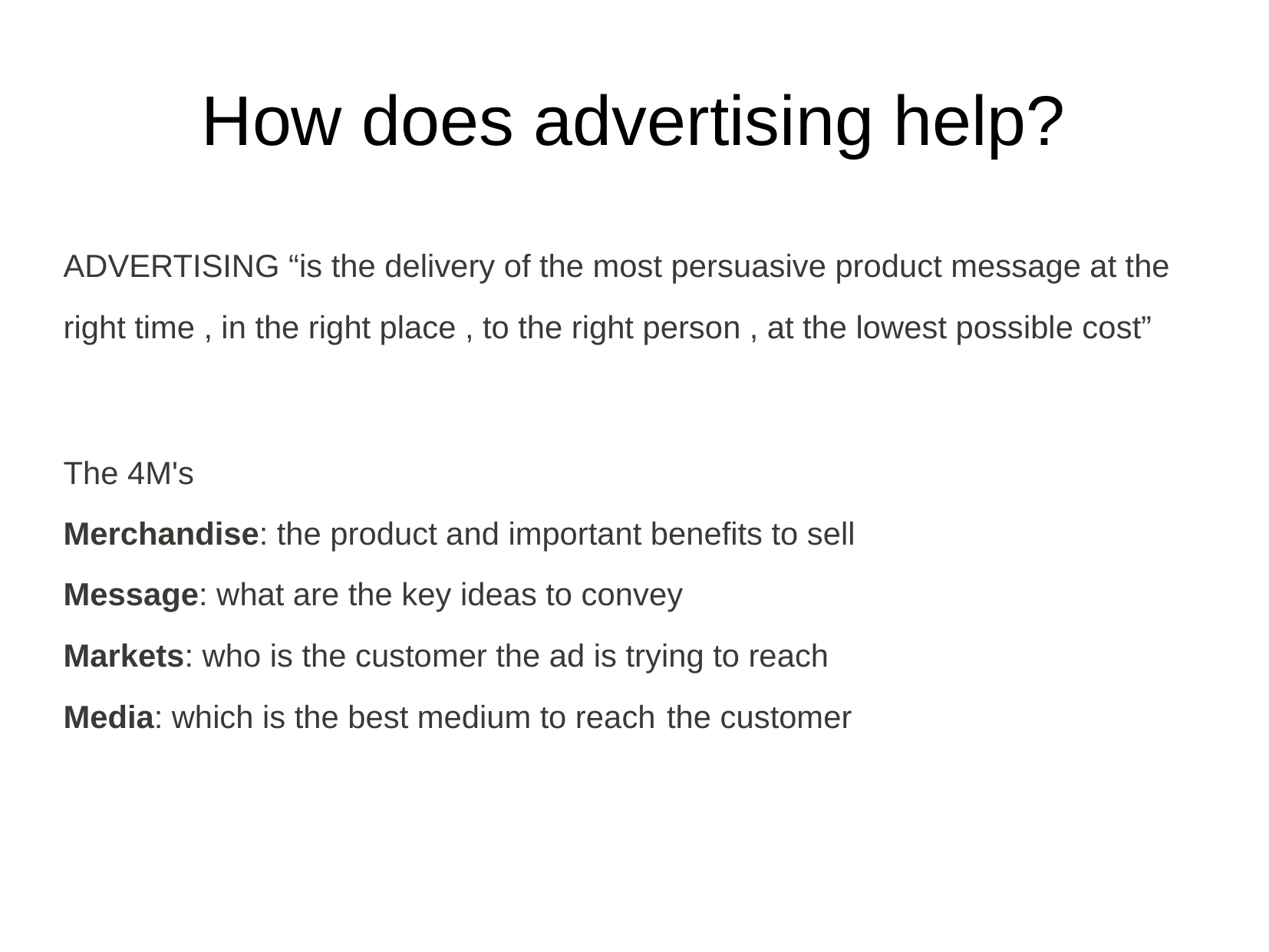

How does advertising help?
ADVERTISING “is the delivery of the most persuasive product message at the right time , in the right place , to the right person , at the lowest possible cost”

The 4M's
Merchandise: the product and important benefits to sell
Message: what are the key ideas to convey
Markets: who is the customer the ad is trying to reach
Media: which is the best medium to reach the customer